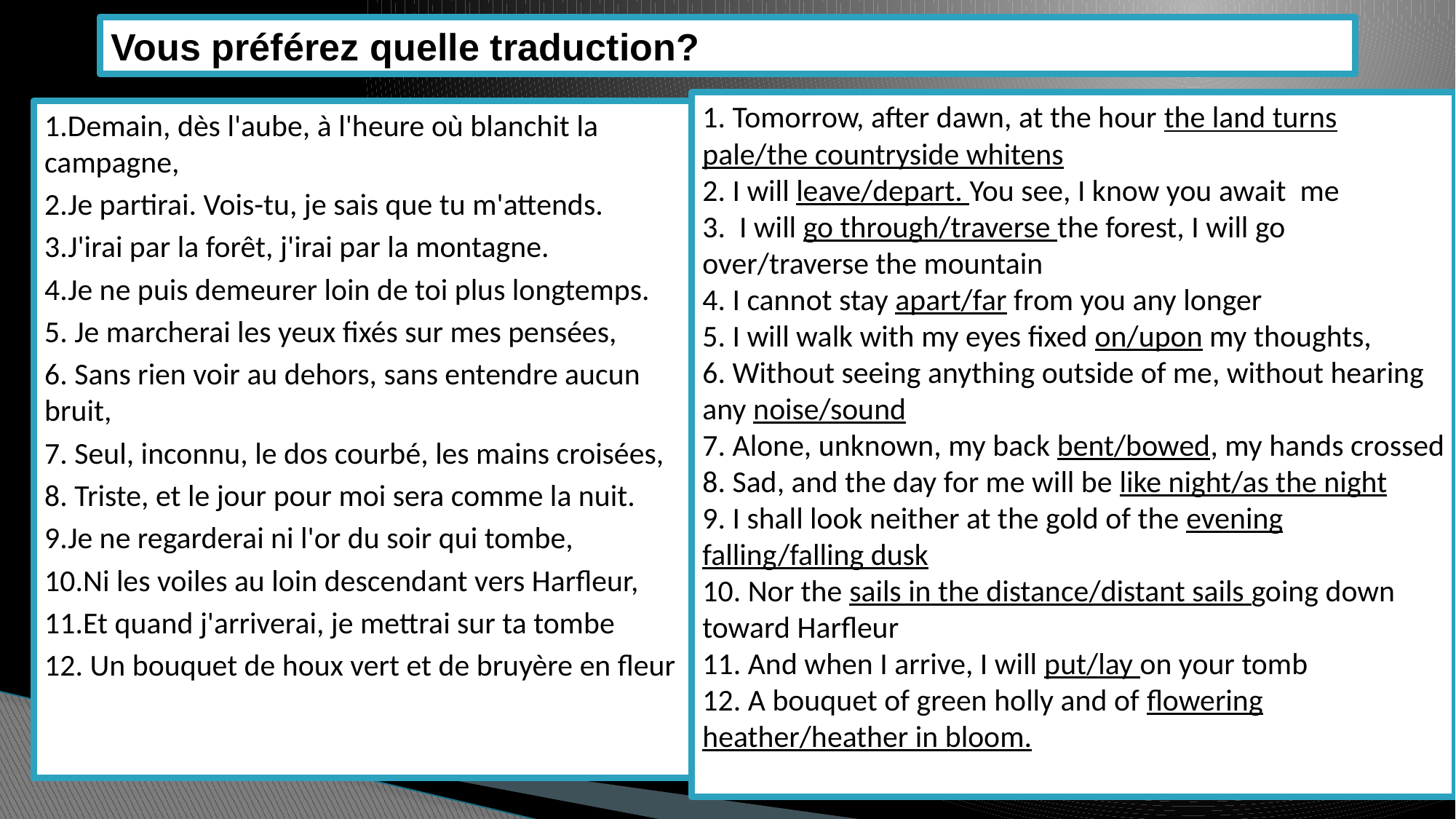

# Vous préférez quelle traduction?
1. Tomorrow, after dawn, at the hour the land turns pale/the countryside whitens
2. I will leave/depart. You see, I know you await  me
3.  I will go through/traverse the forest, I will go over/traverse the mountain
4. I cannot stay apart/far from you any longer
5. I will walk with my eyes fixed on/upon my thoughts,
6. Without seeing anything outside of me, without hearing any noise/sound
7. Alone, unknown, my back bent/bowed, my hands crossed
8. Sad, and the day for me will be like night/as the night
9. I shall look neither at the gold of the evening falling/falling dusk
10. Nor the sails in the distance/distant sails going down toward Harfleur
11. And when I arrive, I will put/lay on your tomb
12. A bouquet of green holly and of flowering heather/heather in bloom.
1.Demain, dès l'aube, à l'heure où blanchit la campagne,
2.Je partirai. Vois-tu, je sais que tu m'attends.
3.J'irai par la forêt, j'irai par la montagne.
4.Je ne puis demeurer loin de toi plus longtemps.
5. Je marcherai les yeux fixés sur mes pensées,
6. Sans rien voir au dehors, sans entendre aucun bruit,
7. Seul, inconnu, le dos courbé, les mains croisées,
8. Triste, et le jour pour moi sera comme la nuit.
9.Je ne regarderai ni l'or du soir qui tombe,
10.Ni les voiles au loin descendant vers Harfleur,
11.Et quand j'arriverai, je mettrai sur ta tombe
12. Un bouquet de houx vert et de bruyère en fleur
10